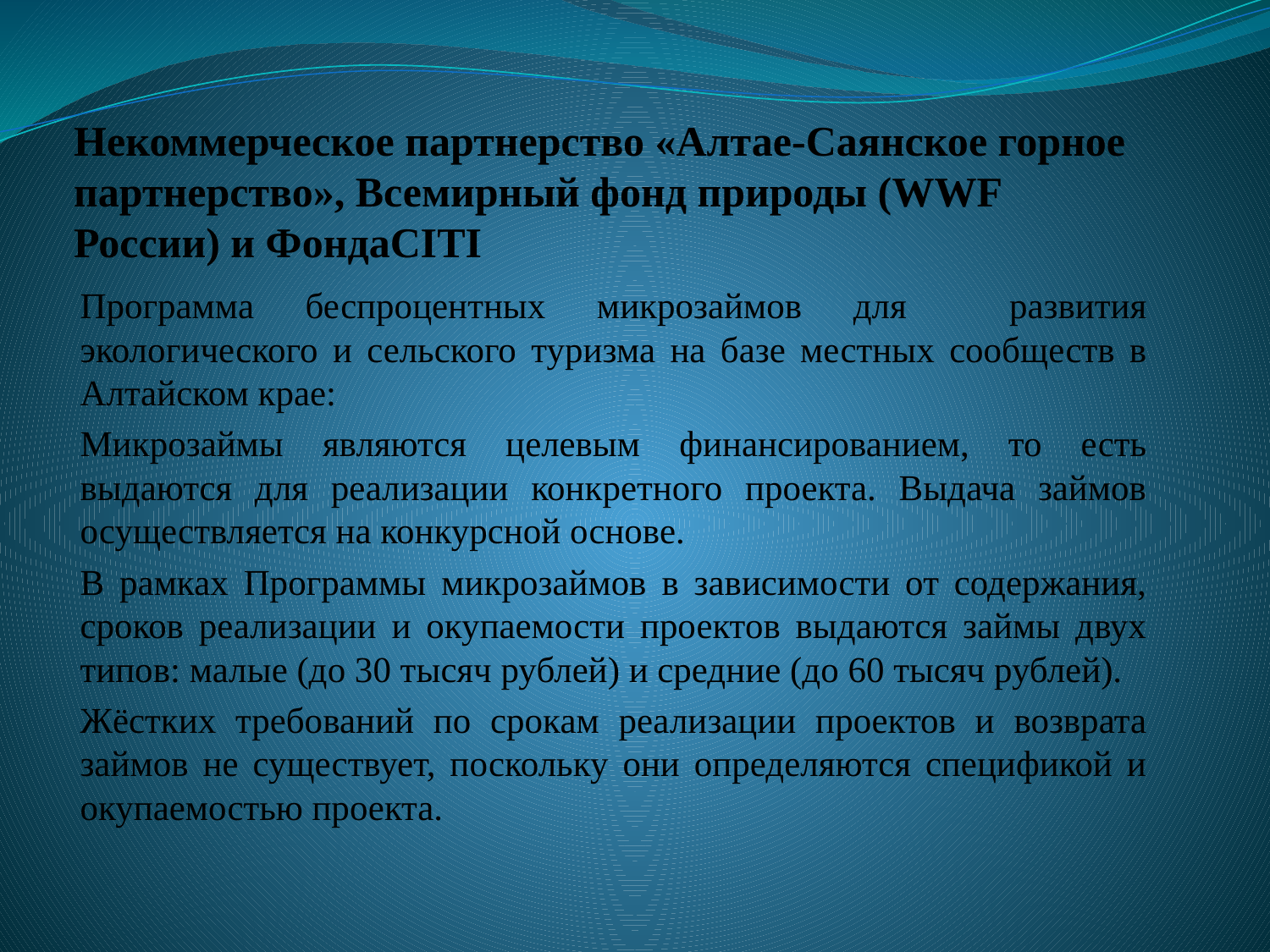

# Некоммерческое партнерство «Алтае-Саянское горное партнерство», Всемирный фонд природы (WWF России) и ФондаCITI
Программа беспроцентных микрозаймов для  развития экологического и сельского туризма на базе местных сообществ в Алтайском крае:
Микрозаймы являются целевым финансированием, то есть выдаются для реализации конкретного проекта. Выдача займов осуществляется на конкурсной основе.
В рамках Программы микрозаймов в зависимости от содержания, сроков реализации и окупаемости проектов выдаются займы двух типов: малые (до 30 тысяч рублей) и средние (до 60 тысяч рублей).
Жёстких требований по срокам реализации проектов и возврата займов не существует, поскольку они определяются спецификой и окупаемостью проекта.